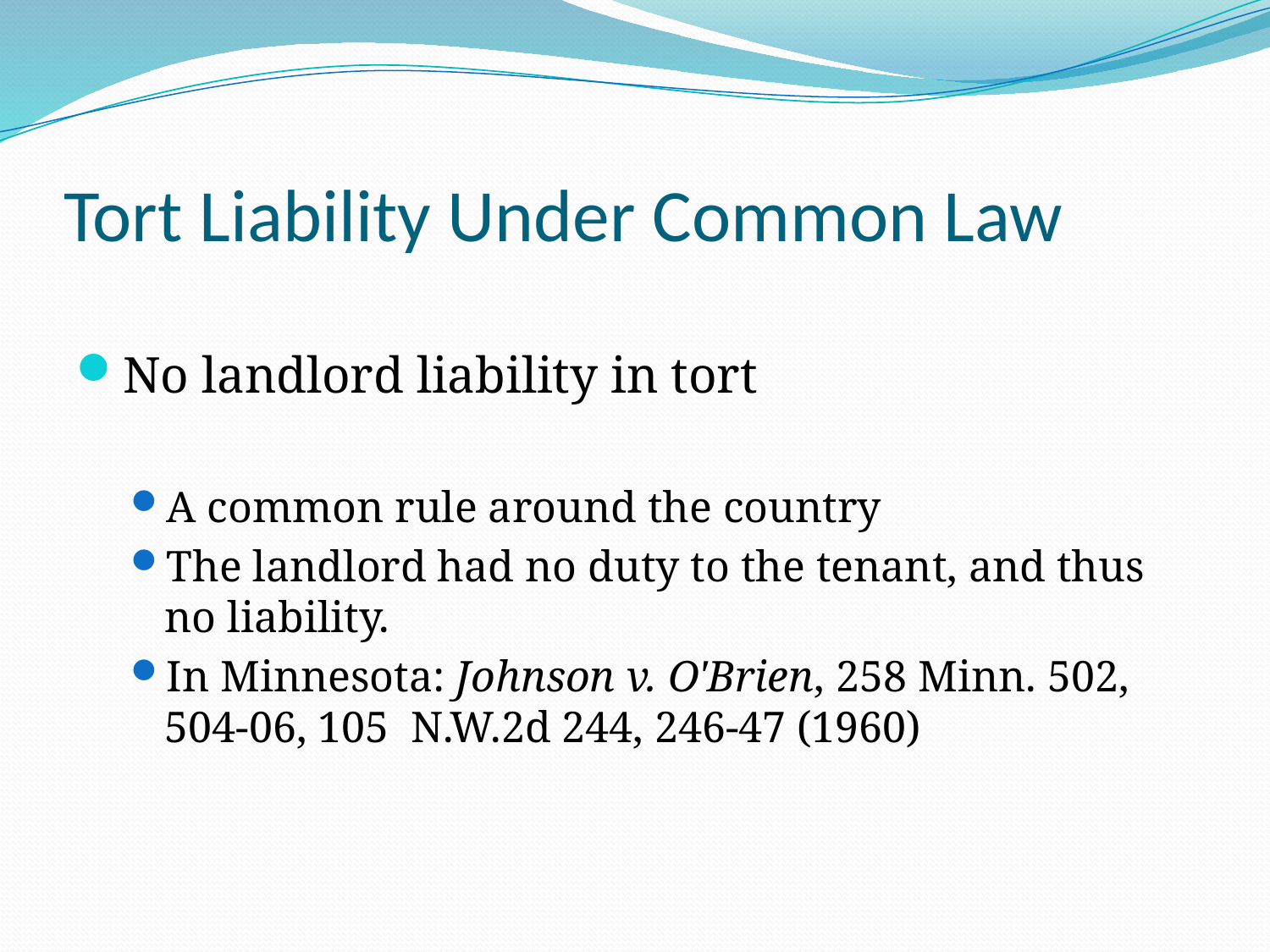

# Tort Liability Under Common Law

No landlord liability in tort

A common rule around the country
The landlord had no duty to the tenant, and thus no liability.
In Minnesota: Johnson v. O'Brien, 258 Minn. 502, 504-06, 105  N.W.2d 244, 246-47 (1960)